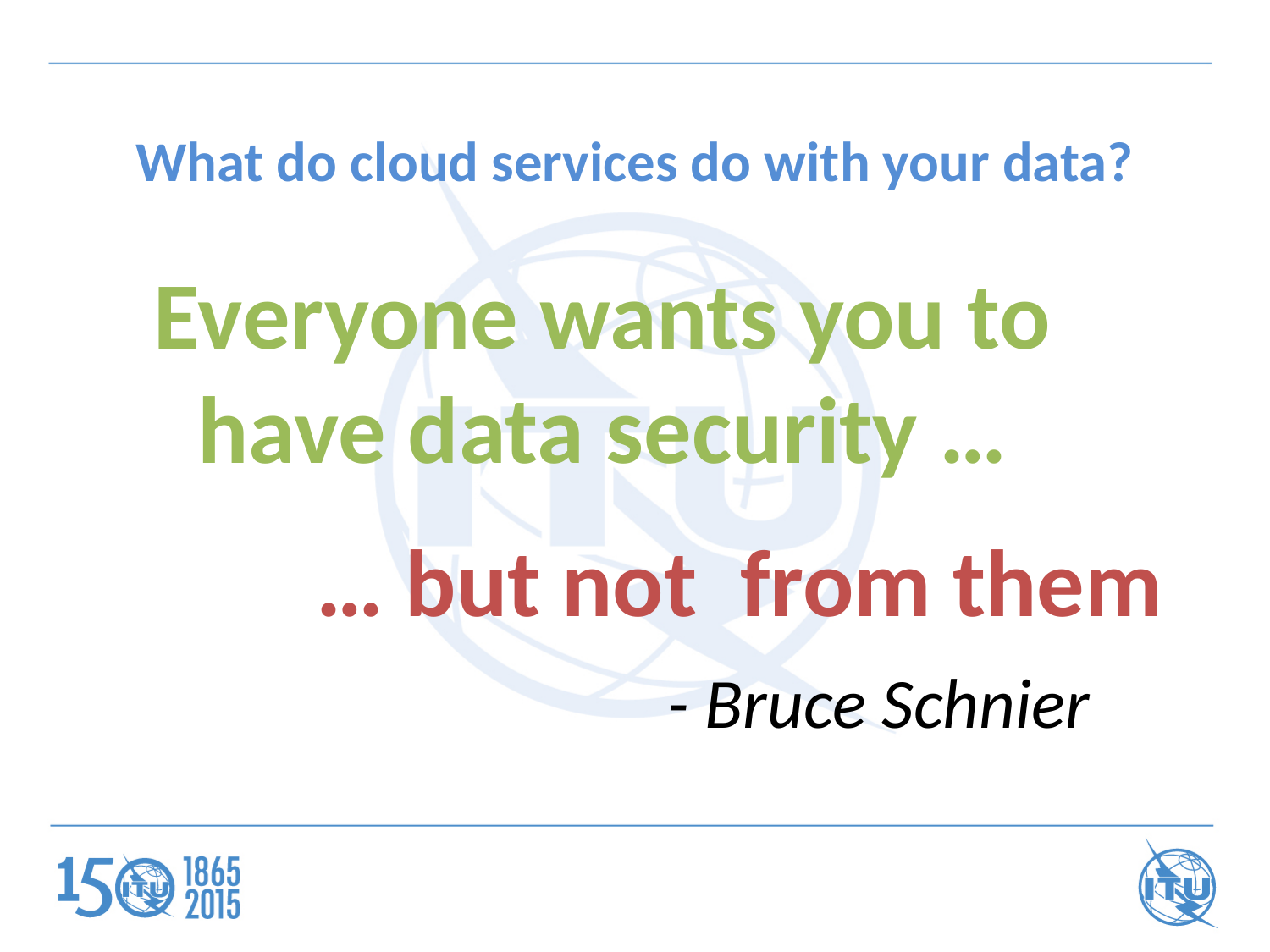

# What do cloud services do with your data?
Everyone wants you to have data security …
… but not  from them
- Bruce Schnier